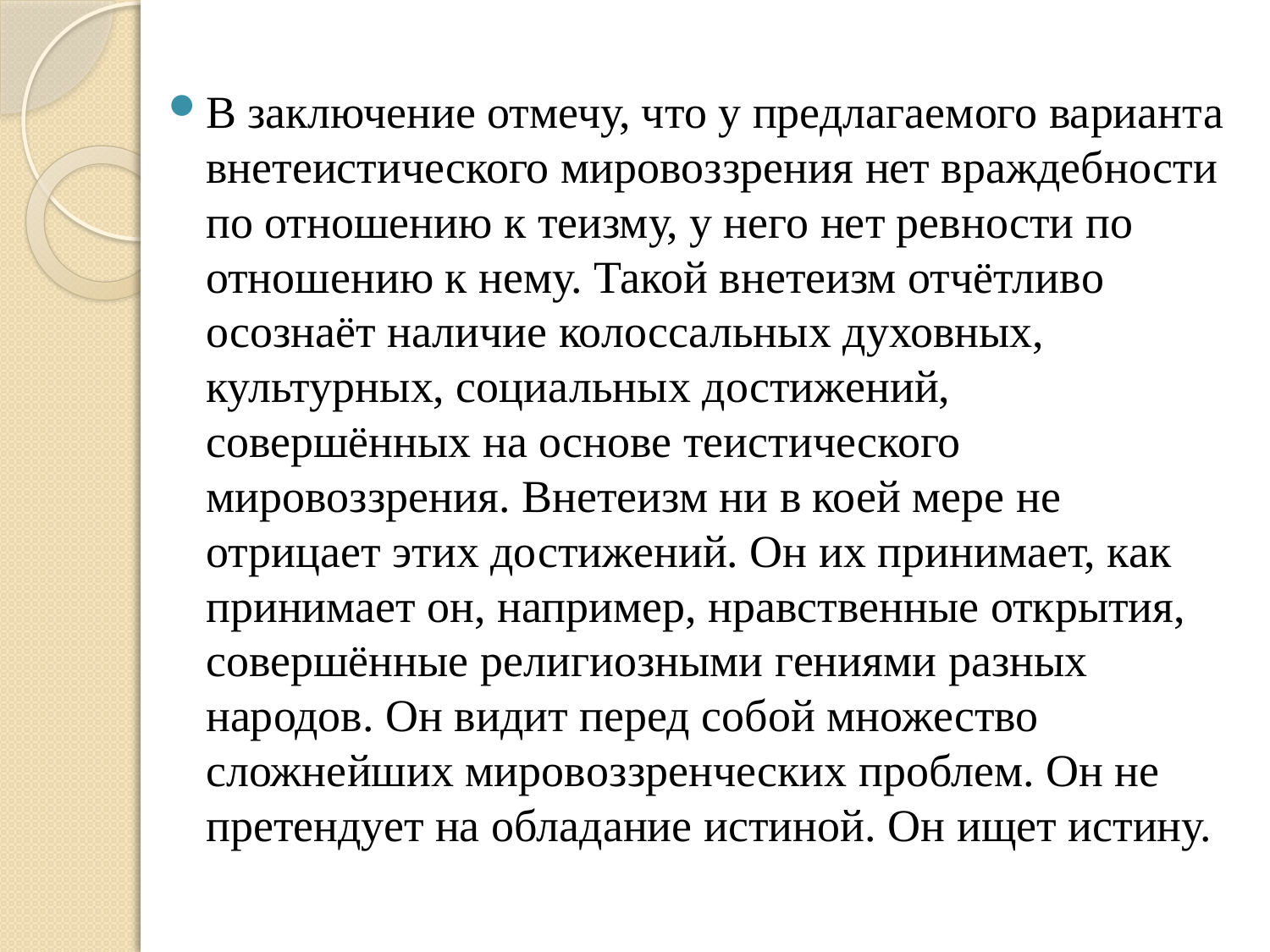

В заключение отмечу, что у предлагаемого варианта внетеистического мировоззрения нет враждебности по отношению к теизму, у него нет ревности по отношению к нему. Такой внетеизм отчётливо осознаёт наличие колоссальных духовных, культурных, социальных достижений, совершённых на основе теистического мировоззрения. Внетеизм ни в коей мере не отрицает этих достижений. Он их принимает, как принимает он, например, нравственные открытия, совершённые религиозными гениями разных народов. Он видит перед собой множество сложнейших мировоззренческих проблем. Он не претендует на обладание истиной. Он ищет истину.